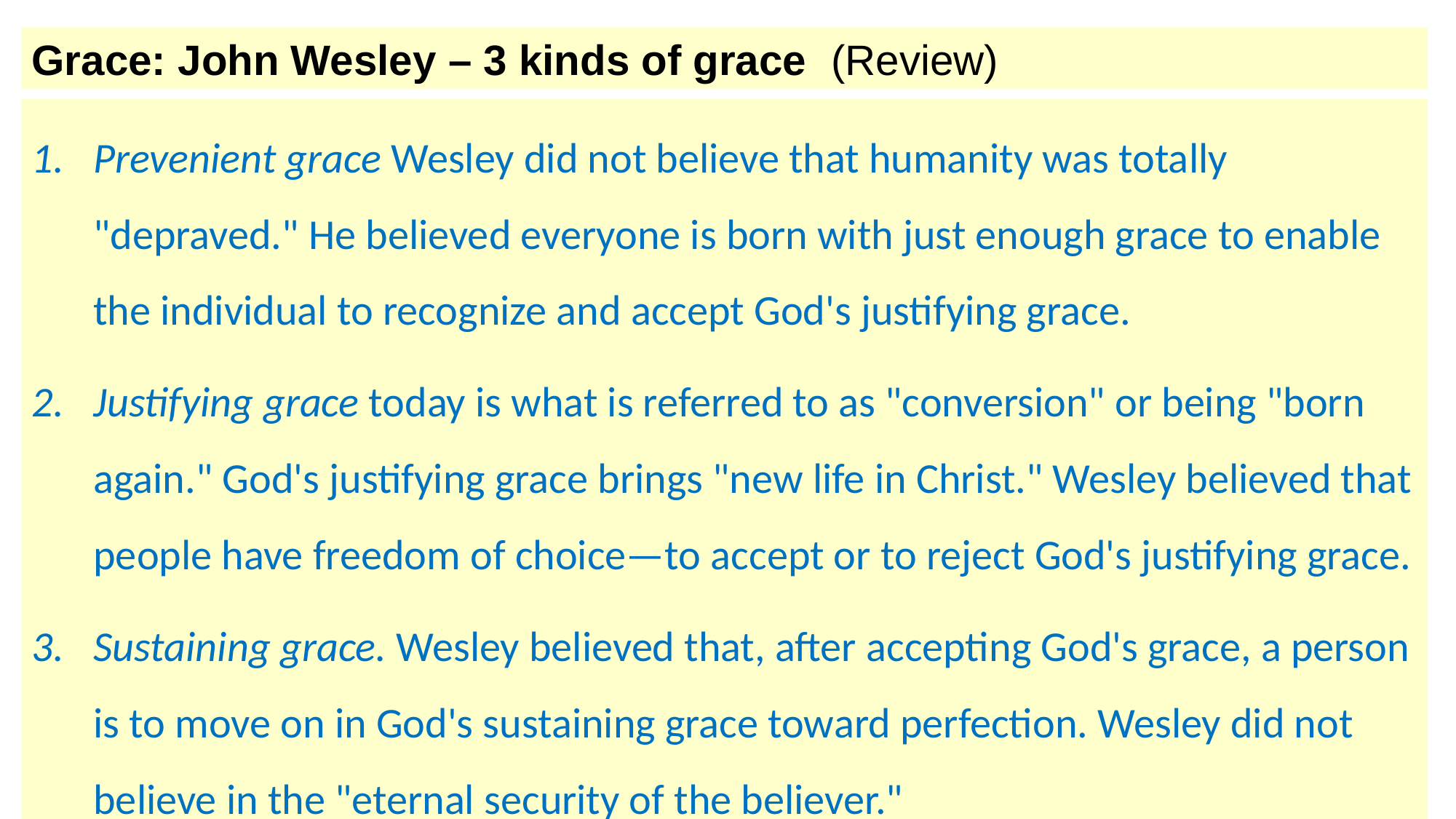

Grace: John Wesley – 3 kinds of grace  (Review)
Prevenient grace Wesley did not believe that humanity was totally "depraved." He believed everyone is born with just enough grace to enable the individual to recognize and accept God's justifying grace.
Justifying grace today is what is referred to as "conversion" or being "born again." God's justifying grace brings "new life in Christ." Wesley believed that people have freedom of choice—to accept or to reject God's justifying grace.
Sustaining grace. Wesley believed that, after accepting God's grace, a person is to move on in God's sustaining grace toward perfection. Wesley did not believe in the "eternal security of the believer."